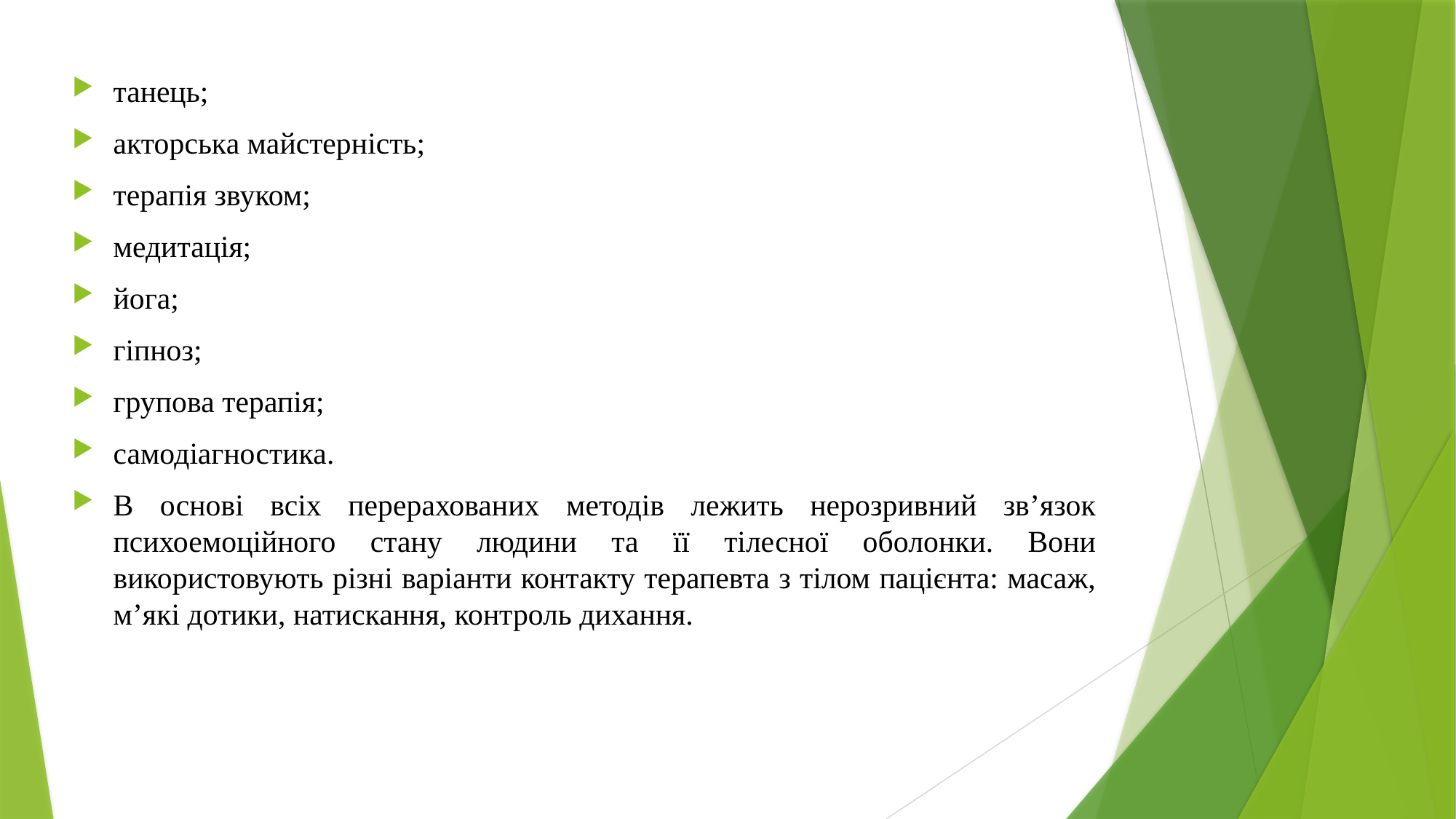

танець;
акторська майстерність;
терапія звуком;
медитація;
йога;
гіпноз;
групова терапія;
самодіагностика.
В основі всіх перерахованих методів лежить нерозривний зв’язок психоемоційного стану людини та її тілесної оболонки. Вони використовують різні варіанти контакту терапевта з тілом пацієнта: масаж, м’які дотики, натискання, контроль дихання.